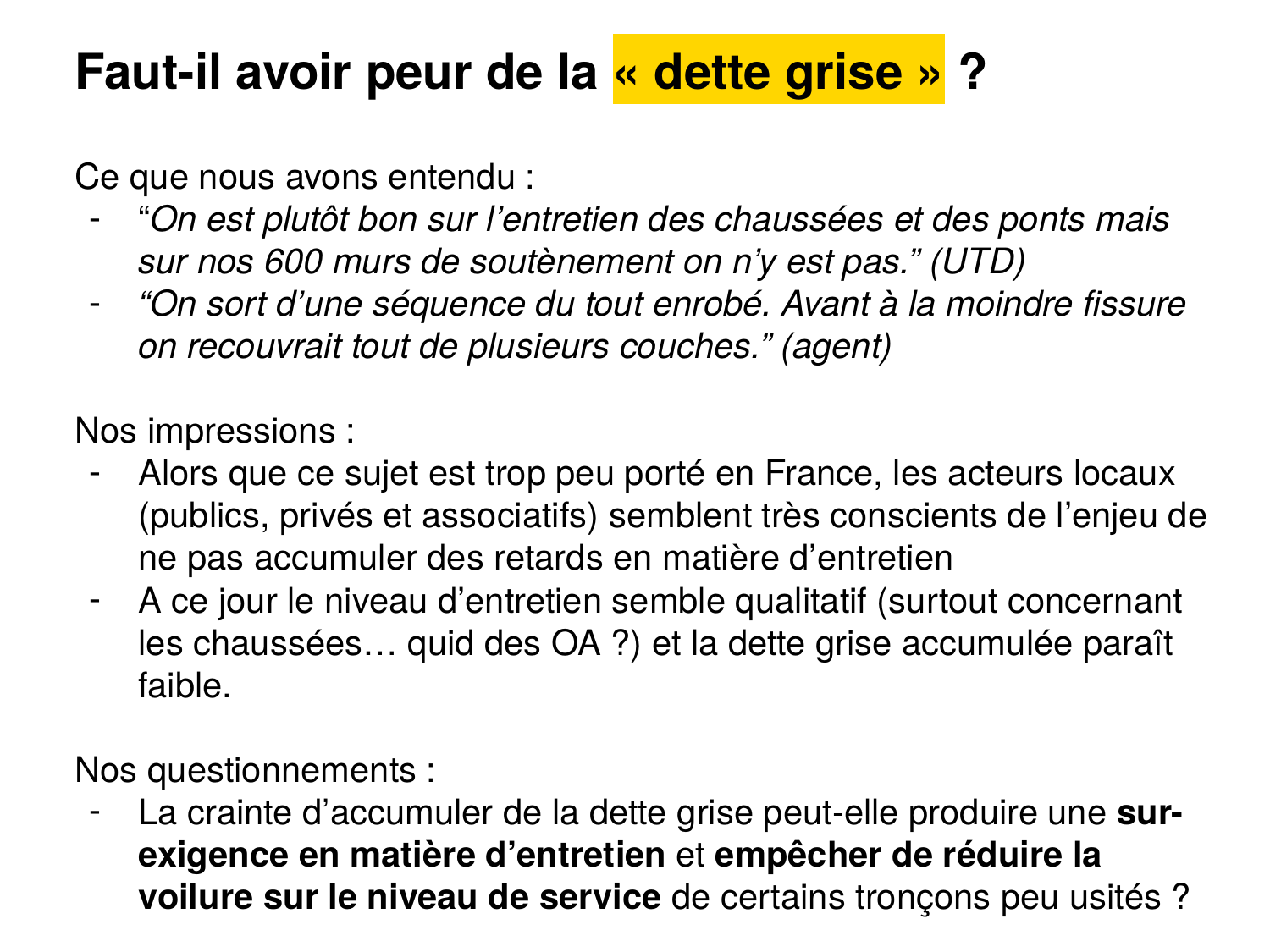

# Faut-il avoir peur de la « dette grise » ?
Ce que nous avons entendu :
“On est plutôt bon sur l’entretien des chaussées et des ponts mais sur nos 600 murs de soutènement on n’y est pas.” (UTD)
“On sort d’une séquence du tout enrobé. Avant à la moindre fissure on recouvrait tout de plusieurs couches.” (agent)

Nos impressions :
Alors que ce sujet est trop peu porté en France, les acteurs locaux (publics, privés et associatifs) semblent très conscients de l’enjeu de ne pas accumuler des retards en matière d’entretien
A ce jour le niveau d’entretien semble qualitatif (surtout concernant les chaussées… quid des OA ?) et la dette grise accumulée paraît faible.

Nos questionnements :
La crainte d’accumuler de la dette grise peut-elle produire une sur-exigence en matière d’entretien et empêcher de réduire la voilure sur le niveau de service de certains tronçons peu usités ?